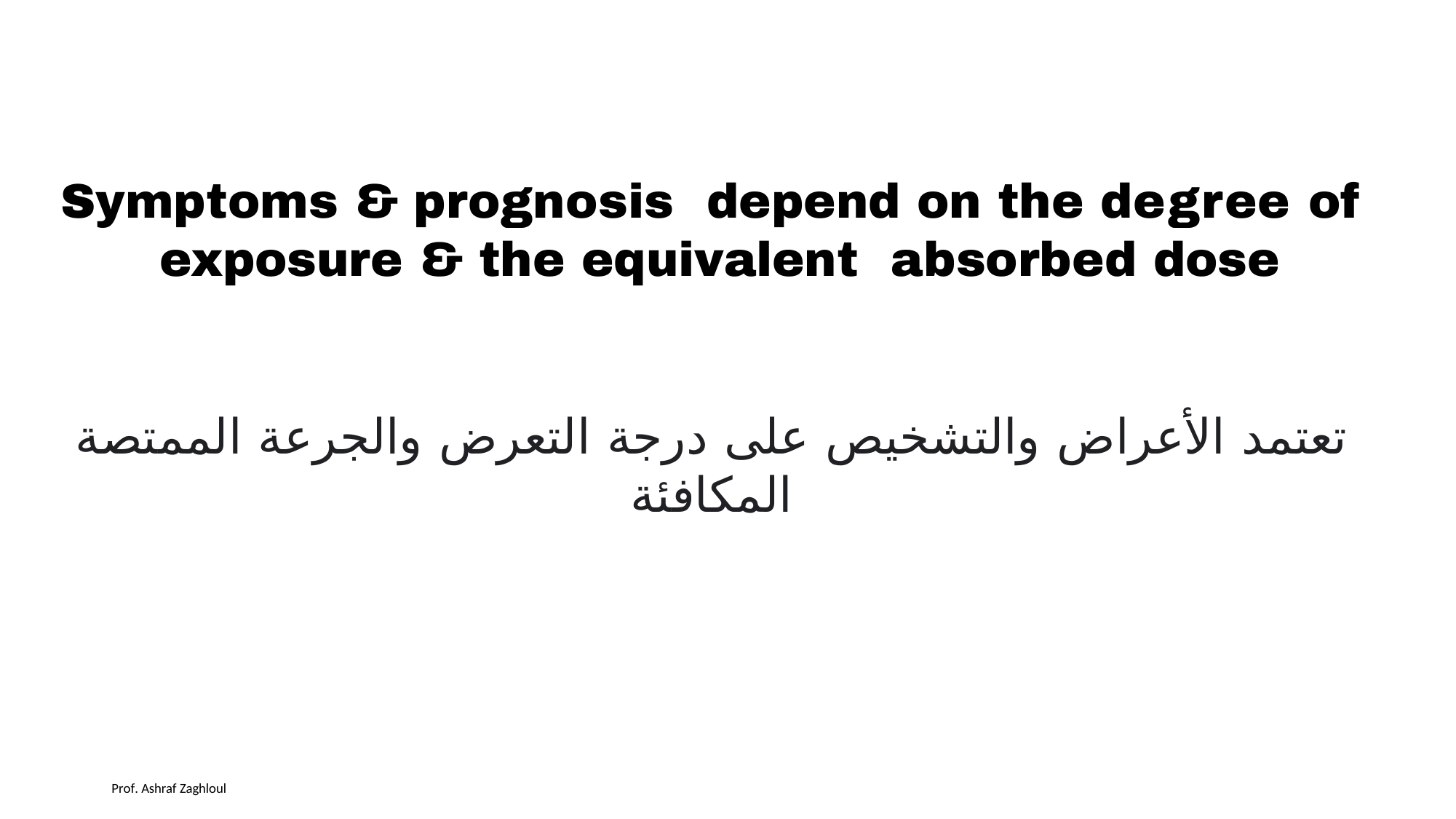

Symptoms & prognosis  depend on the degree of  exposure & the equivalent  absorbed dose

تعتمد الأعراض والتشخيص على درجة التعرض والجرعة الممتصة المكافئة
Prof. Ashraf Zaghloul